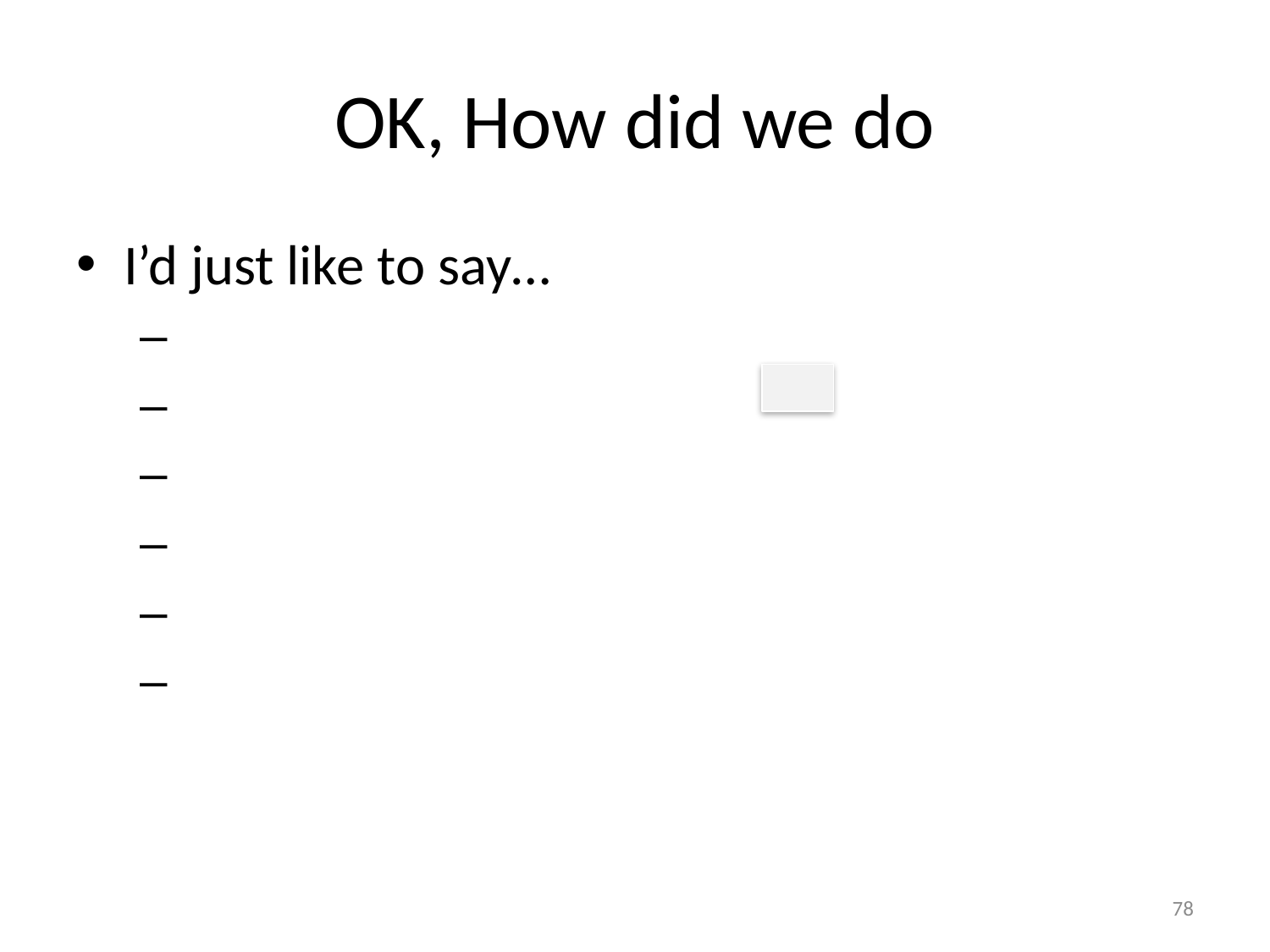

# OK, How did we do
I’d just like to say…

78